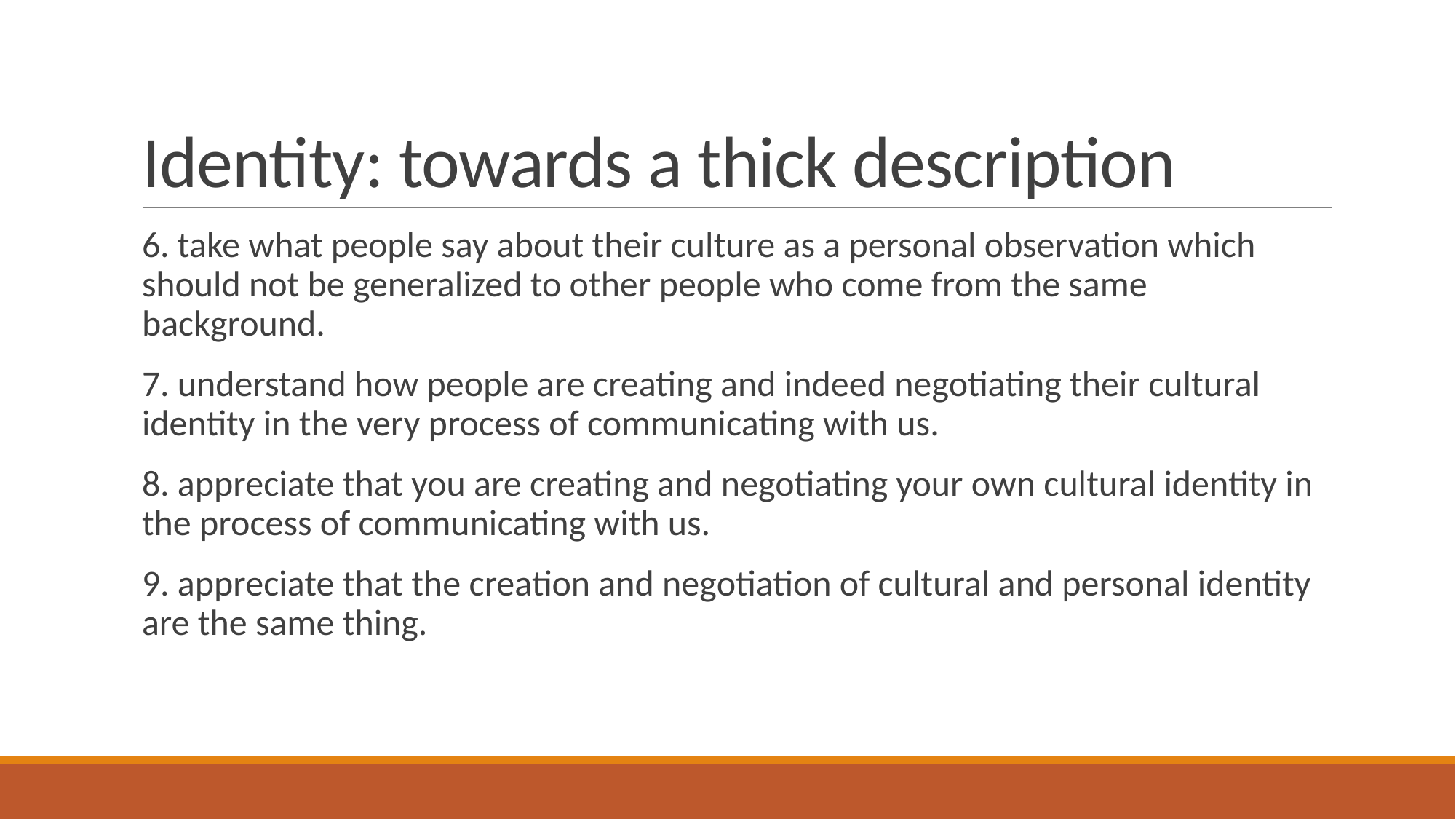

# Identity: towards a thick description
6. take what people say about their culture as a personal observation which should not be generalized to other people who come from the same background.
7. understand how people are creating and indeed negotiating their cultural identity in the very process of communicating with us.
8. appreciate that you are creating and negotiating your own cultural identity in the process of communicating with us.
9. appreciate that the creation and negotiation of cultural and personal identity are the same thing.